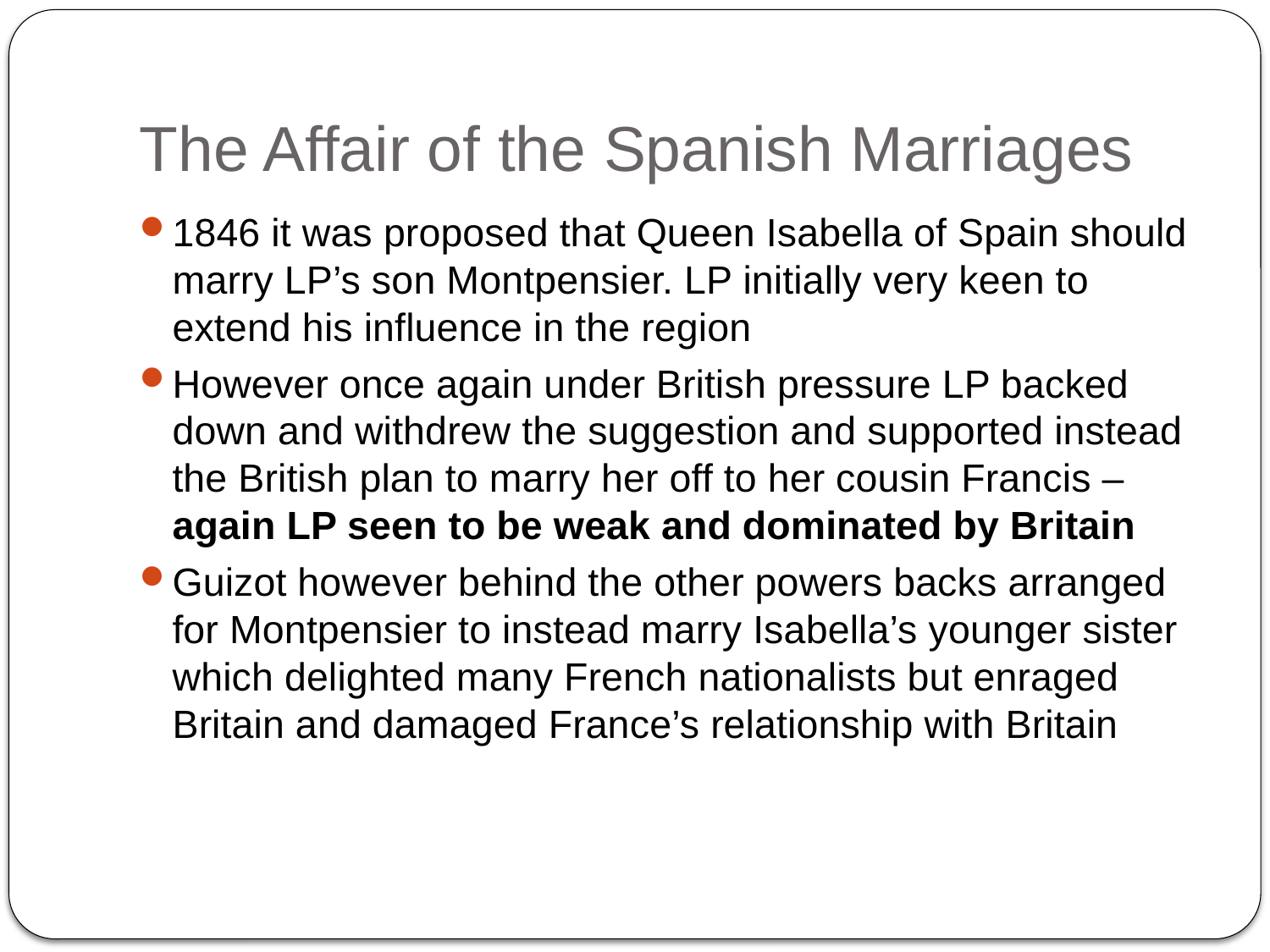

# The Affair of the Spanish Marriages
1846 it was proposed that Queen Isabella of Spain should marry LP’s son Montpensier. LP initially very keen to extend his influence in the region
However once again under British pressure LP backed down and withdrew the suggestion and supported instead the British plan to marry her off to her cousin Francis – again LP seen to be weak and dominated by Britain
Guizot however behind the other powers backs arranged for Montpensier to instead marry Isabella’s younger sister which delighted many French nationalists but enraged Britain and damaged France’s relationship with Britain